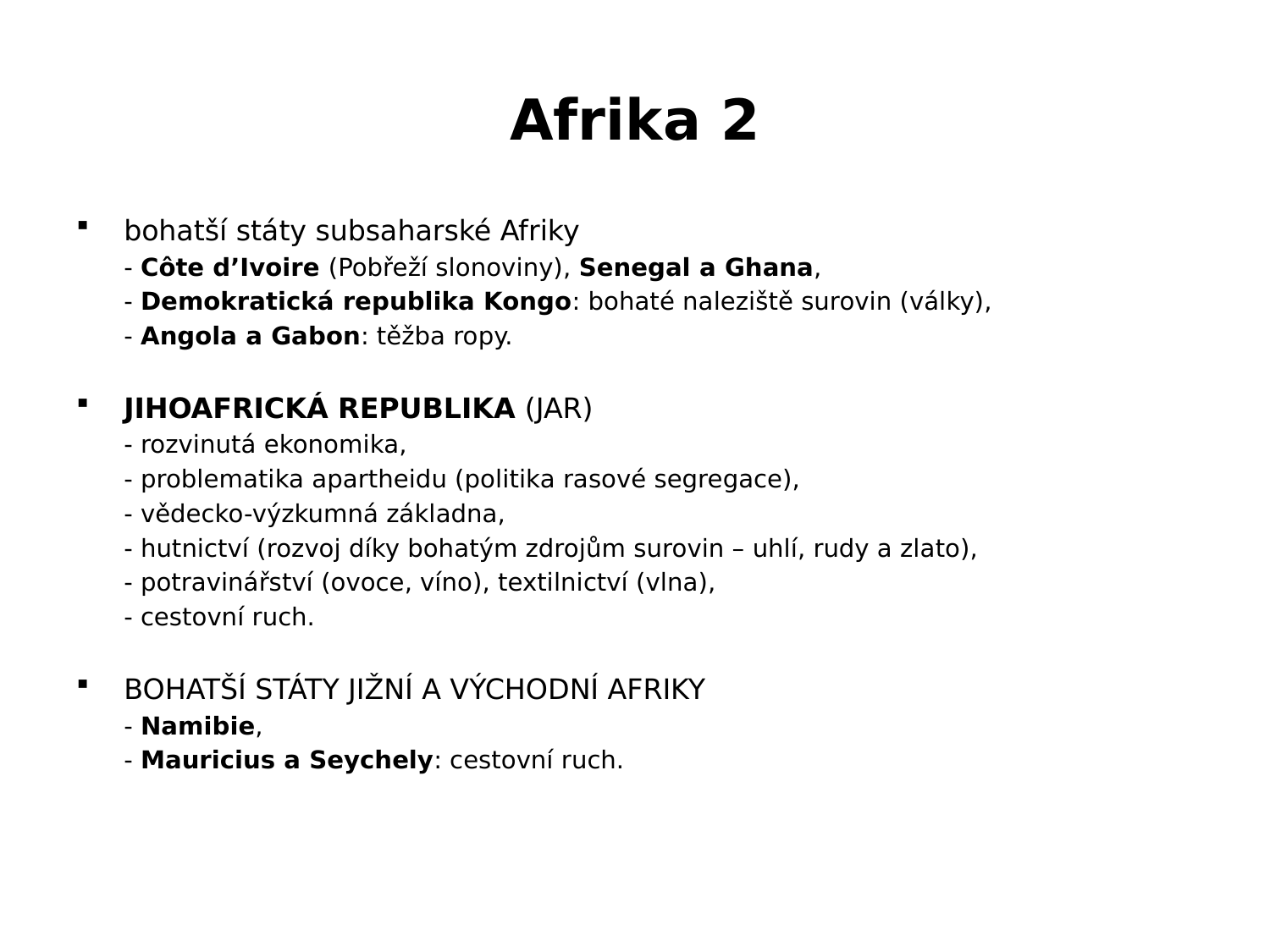

# Afrika 2
bohatší státy subsaharské Afriky
	- Côte d’Ivoire (Pobřeží slonoviny), Senegal a Ghana,
	- Demokratická republika Kongo: bohaté naleziště surovin (války),
	- Angola a Gabon: těžba ropy.

JIHOAFRICKÁ REPUBLIKA (JAR)
	- rozvinutá ekonomika,
	- problematika apartheidu (politika rasové segregace),
	- vědecko-výzkumná základna,
	- hutnictví (rozvoj díky bohatým zdrojům surovin – uhlí, rudy a zlato),
	- potravinářství (ovoce, víno), textilnictví (vlna),
	- cestovní ruch.

BOHATŠÍ STÁTY JIŽNÍ A VÝCHODNÍ AFRIKY
	- Namibie,
	- Mauricius a Seychely: cestovní ruch.